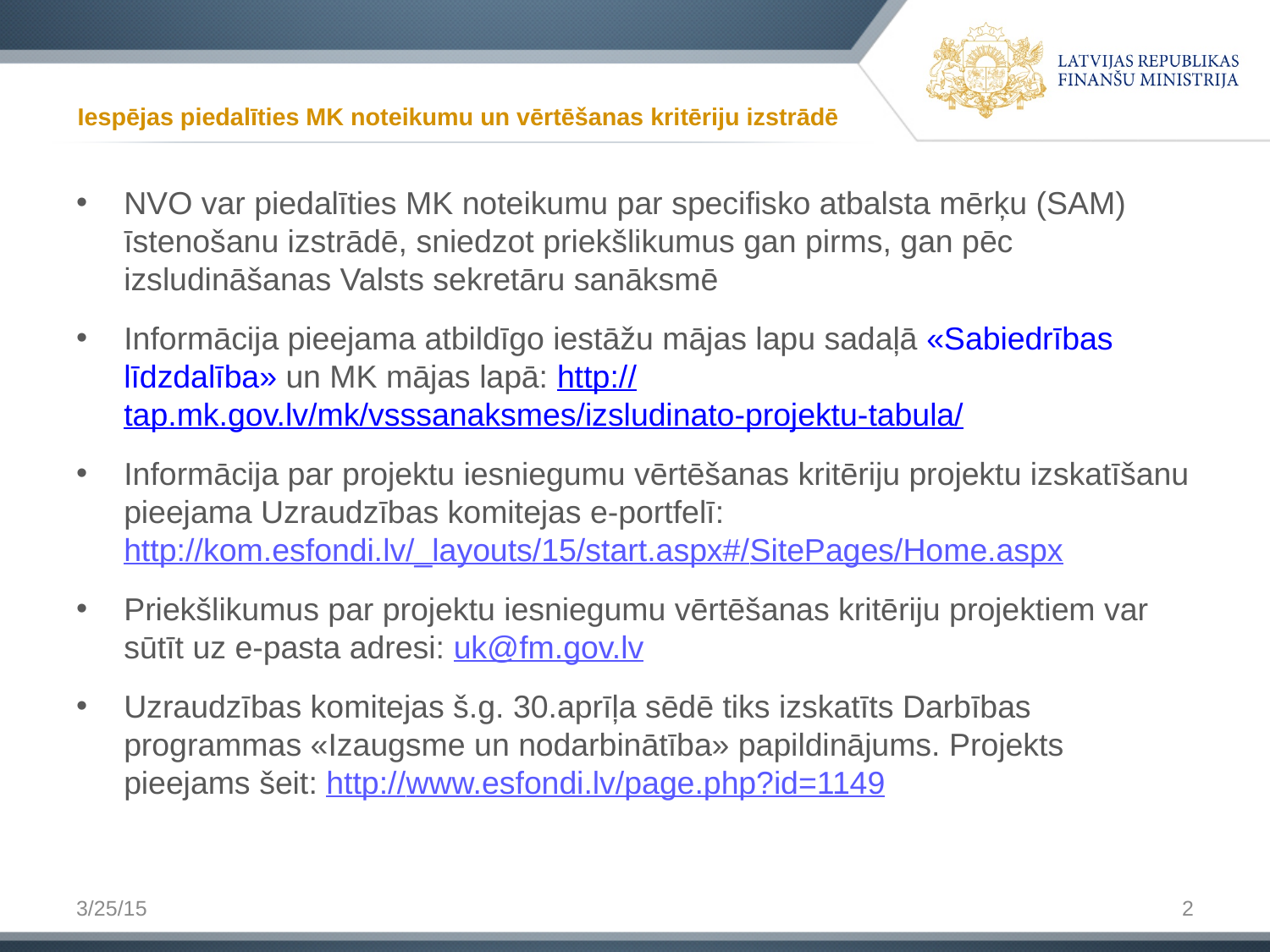

# Iespējas piedalīties MK noteikumu un vērtēšanas kritēriju izstrādē
NVO var piedalīties MK noteikumu par specifisko atbalsta mērķu (SAM) īstenošanu izstrādē, sniedzot priekšlikumus gan pirms, gan pēc izsludināšanas Valsts sekretāru sanāksmē
Informācija pieejama atbildīgo iestāžu mājas lapu sadaļā «Sabiedrības līdzdalība» un MK mājas lapā: http://tap.mk.gov.lv/mk/vsssanaksmes/izsludinato-projektu-tabula/
Informācija par projektu iesniegumu vērtēšanas kritēriju projektu izskatīšanu pieejama Uzraudzības komitejas e-portfelī: http://kom.esfondi.lv/_layouts/15/start.aspx#/SitePages/Home.aspx
Priekšlikumus par projektu iesniegumu vērtēšanas kritēriju projektiem var sūtīt uz e-pasta adresi: uk@fm.gov.lv
Uzraudzības komitejas š.g. 30.aprīļa sēdē tiks izskatīts Darbības programmas «Izaugsme un nodarbinātība» papildinājums. Projekts pieejams šeit: http://www.esfondi.lv/page.php?id=1149

3/25/15
2